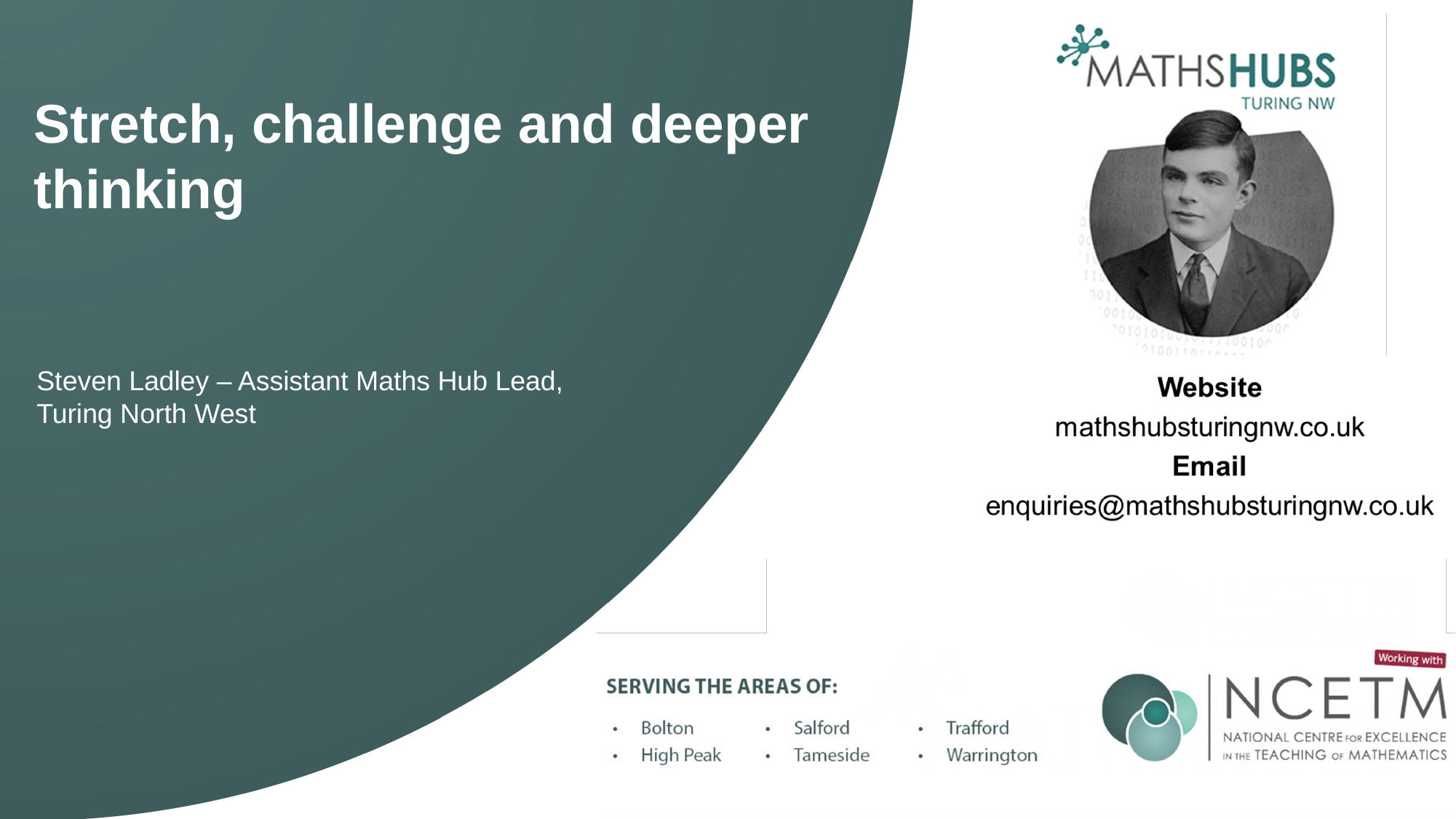

# Stretch, challenge and deeper thinking
Steven Ladley – Assistant Maths Hub Lead, Turing North West